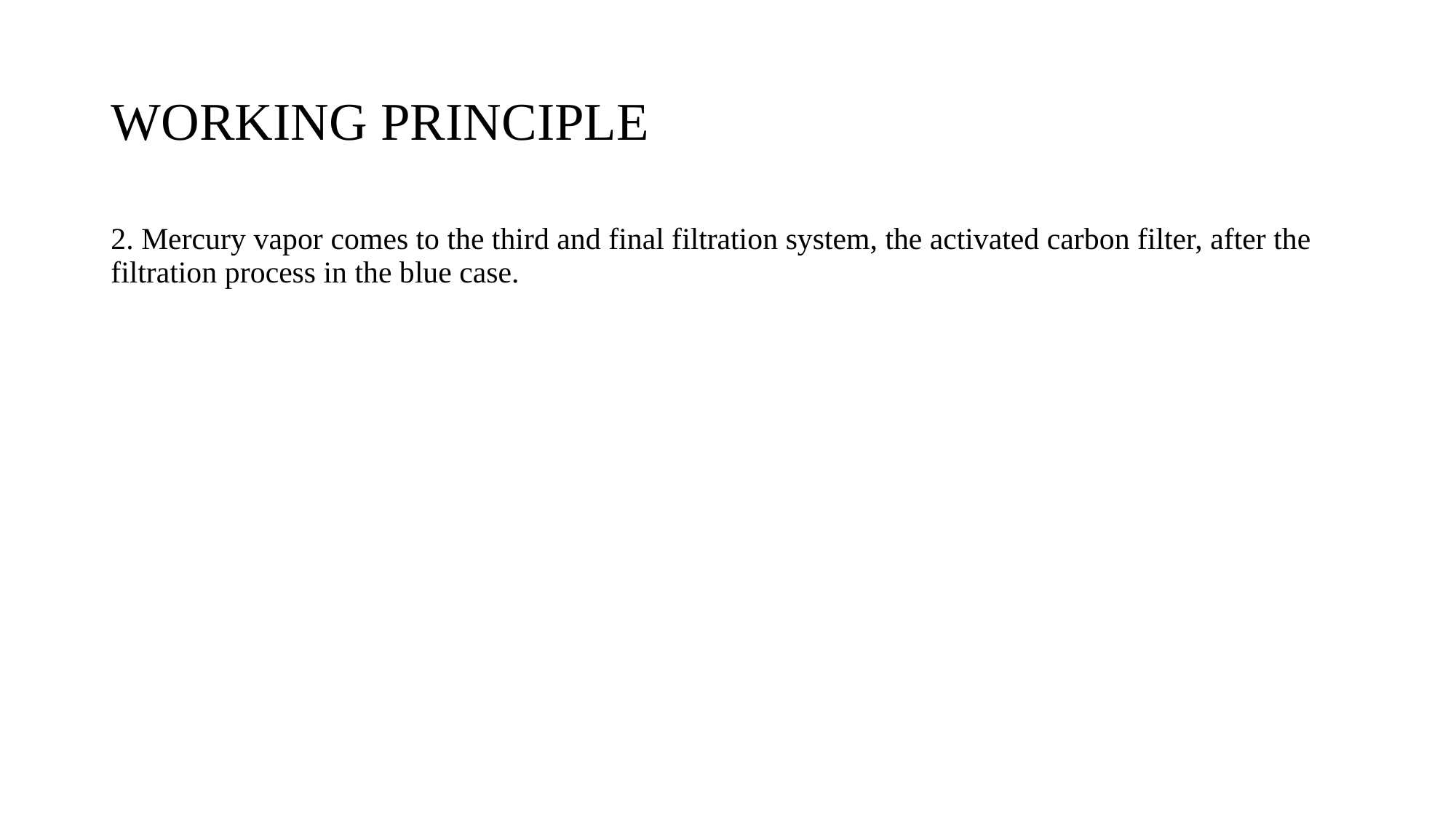

# WORKING PRINCIPLE
2. Mercury vapor comes to the third and final filtration system, the activated carbon filter, after the filtration process in the blue case.